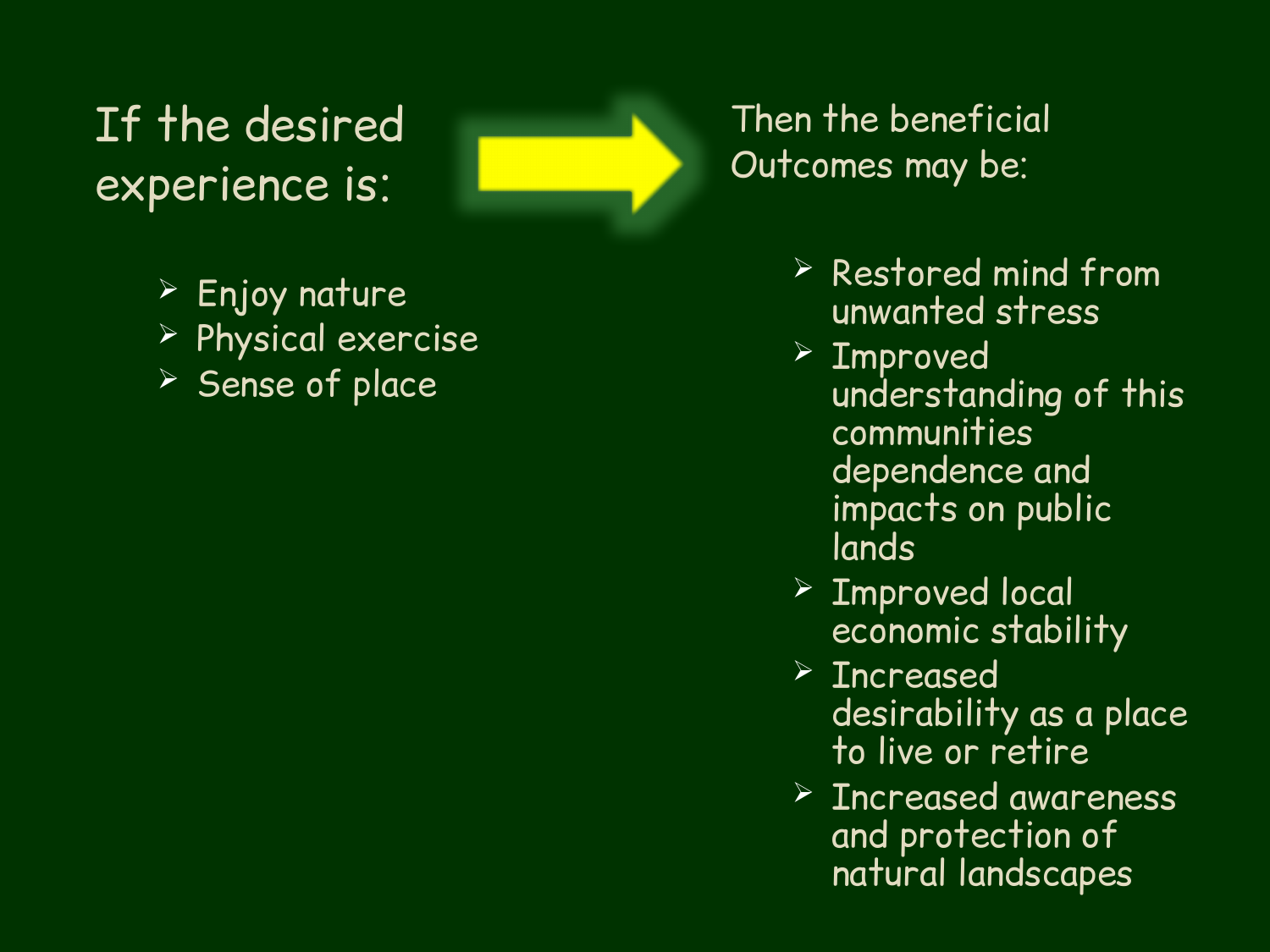

If the desired
experience is:

Enjoy nature
Physical exercise
Sense of place

Then the beneficial
Outcomes may be:

Restored mind from unwanted stress
Improved understanding of this communities dependence and impacts on public lands
Improved local economic stability
Increased desirability as a place to live or retire
Increased awareness and protection of natural landscapes